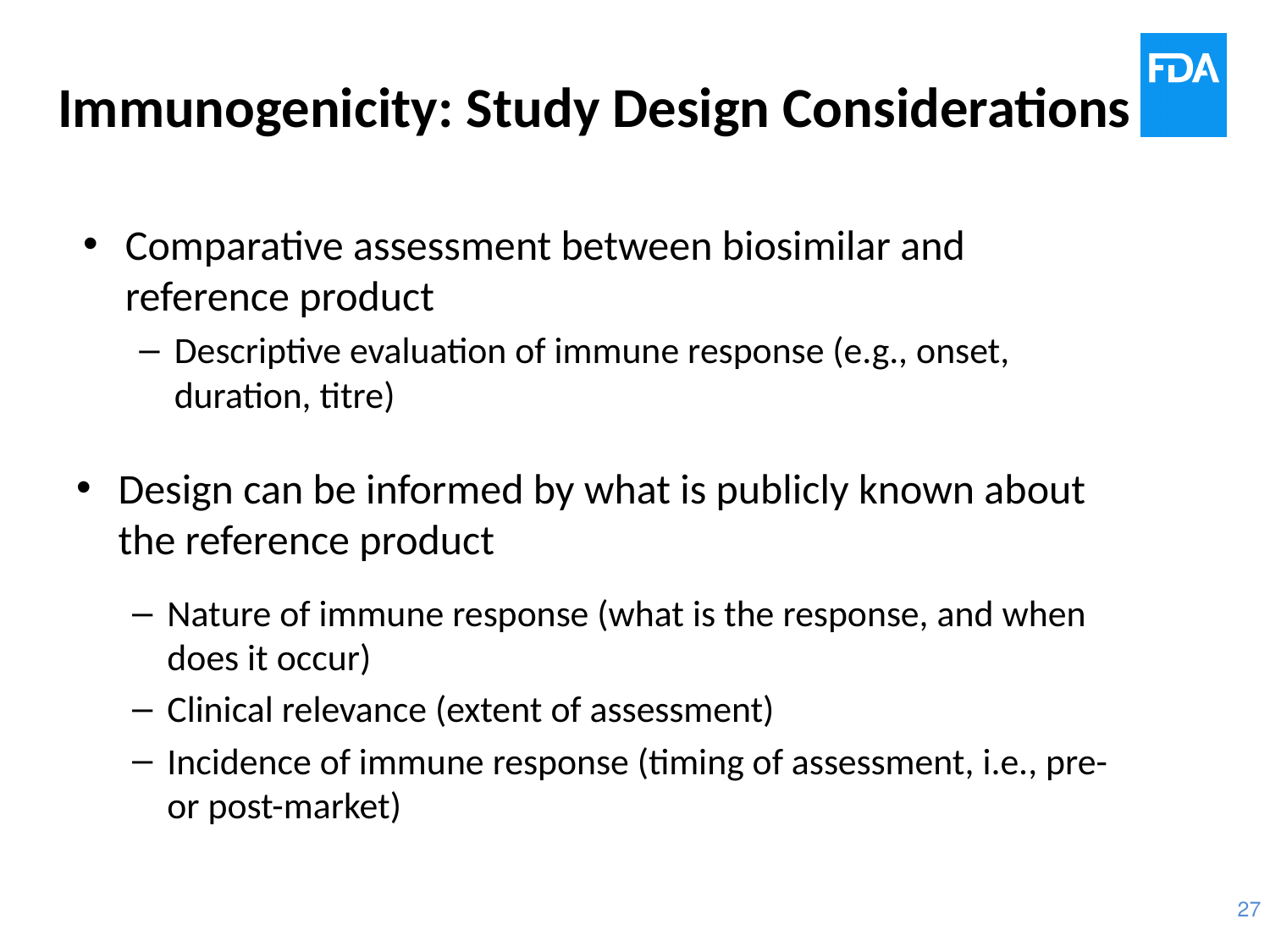

# Immunogenicity: Study Design Considerations
Comparative assessment between biosimilar and reference product
Descriptive evaluation of immune response (e.g., onset, duration, titre)

Design can be informed by what is publicly known about the reference product

Nature of immune response (what is the response, and when does it occur)
Clinical relevance (extent of assessment)
Incidence of immune response (timing of assessment, i.e., pre- or post-market)

27